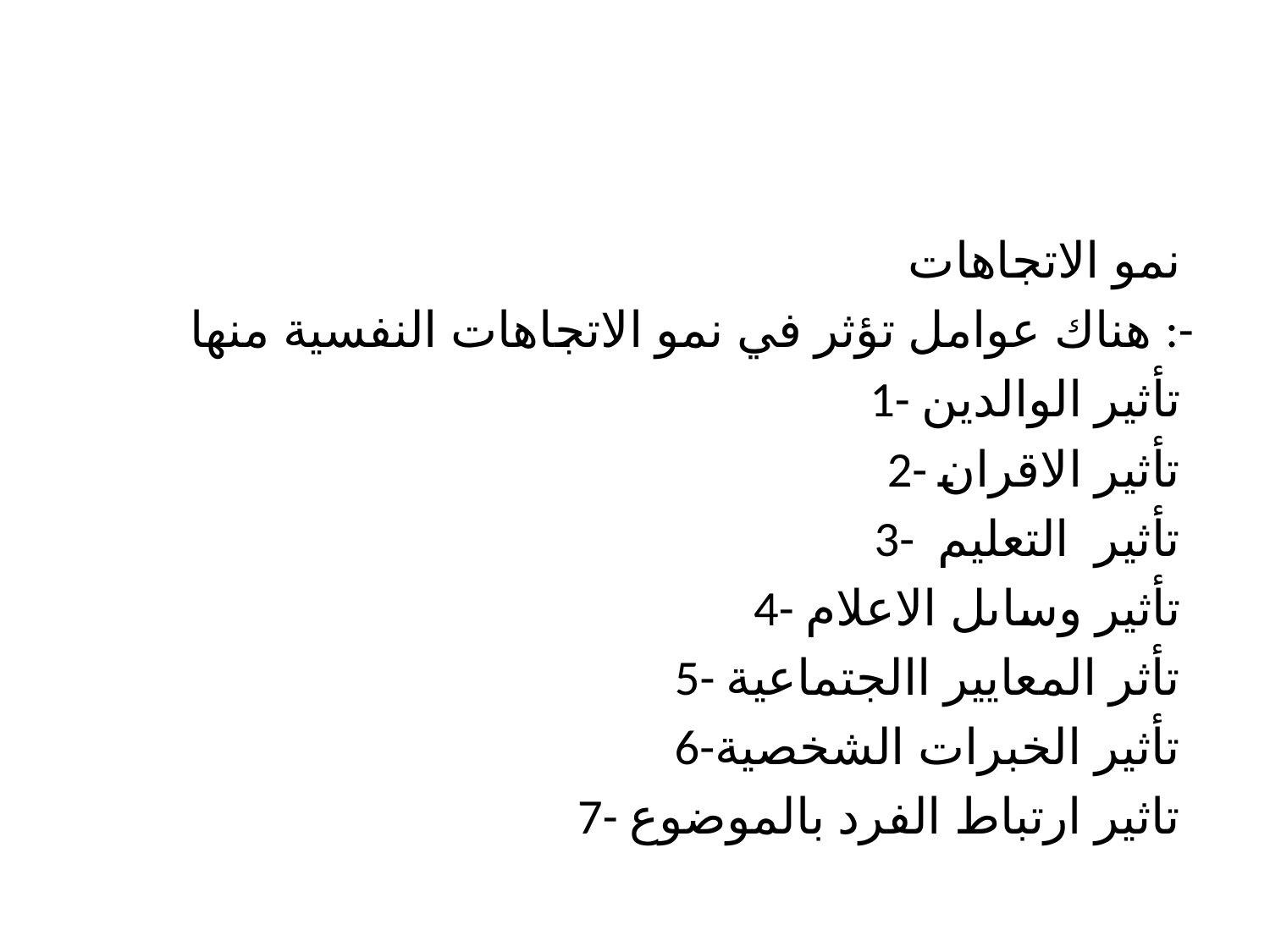

#
نمو الاتجاهات
هناك عوامل تؤثر في نمو الاتجاهات النفسية منها :-
1- تأثير الوالدين
2- تأثير الاقران
3-  تأثير  التعليم
4- تأثير وساىل الاعلام
5- تأثر المعايير االجتماعية
6-تأثير الخبرات الشخصية
7- تاثير ارتباط الفرد بالموضوع